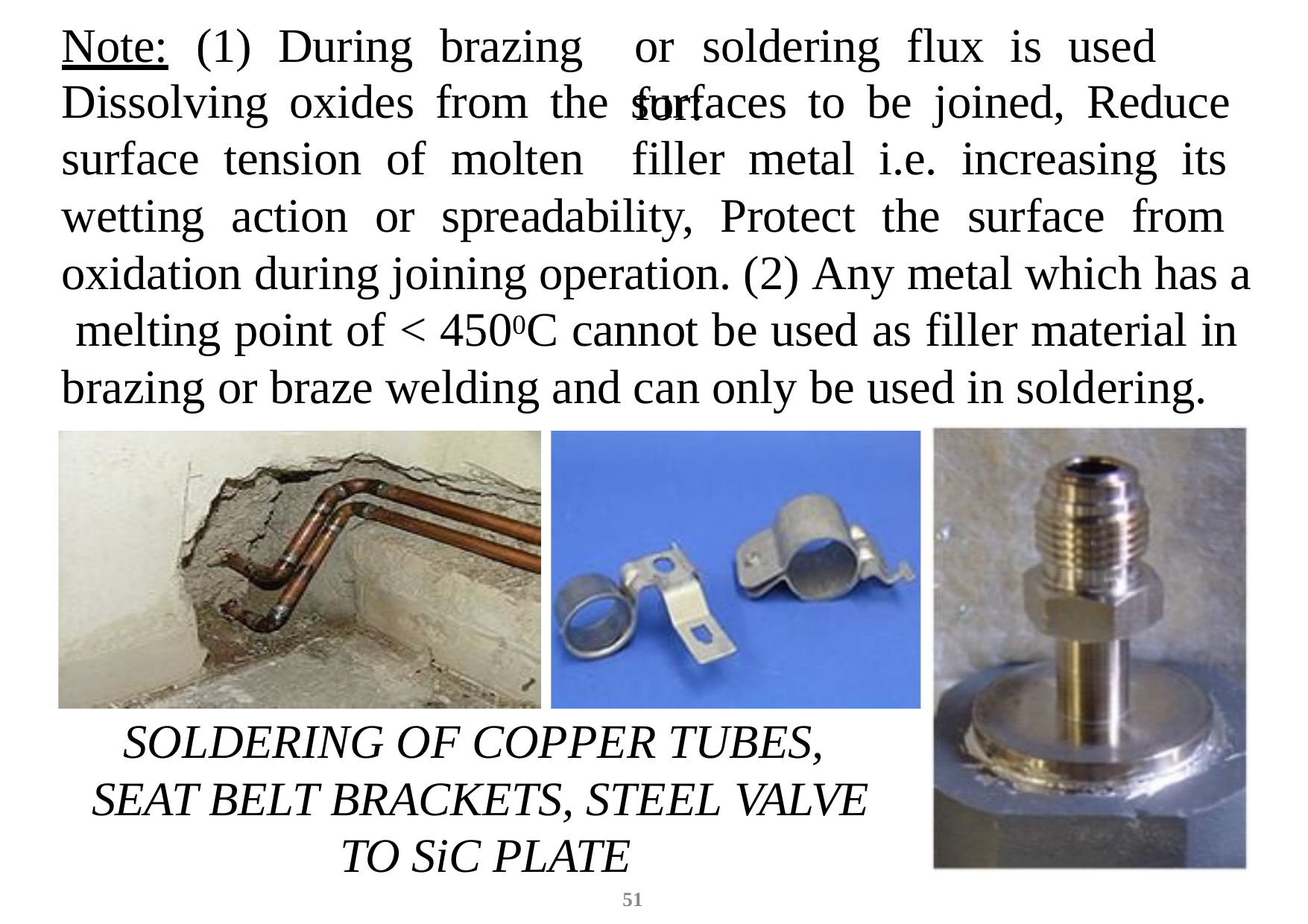

Note:	(1)	During	brazing
or	soldering	flux	is	used	for:
Dissolving oxides from the surfaces to be joined, Reduce  surface tension of molten  filler metal i.e. increasing its  wetting action or spreadability, Protect the surface from  oxidation during joining operation. (2) Any metal which has a  melting point of < 4500C cannot be used as filler material in  brazing or braze welding and can only be used in soldering.

SOLDERING OF COPPER TUBES,  SEAT BELT BRACKETS, STEEL VALVE  TO SiC PLATE
51